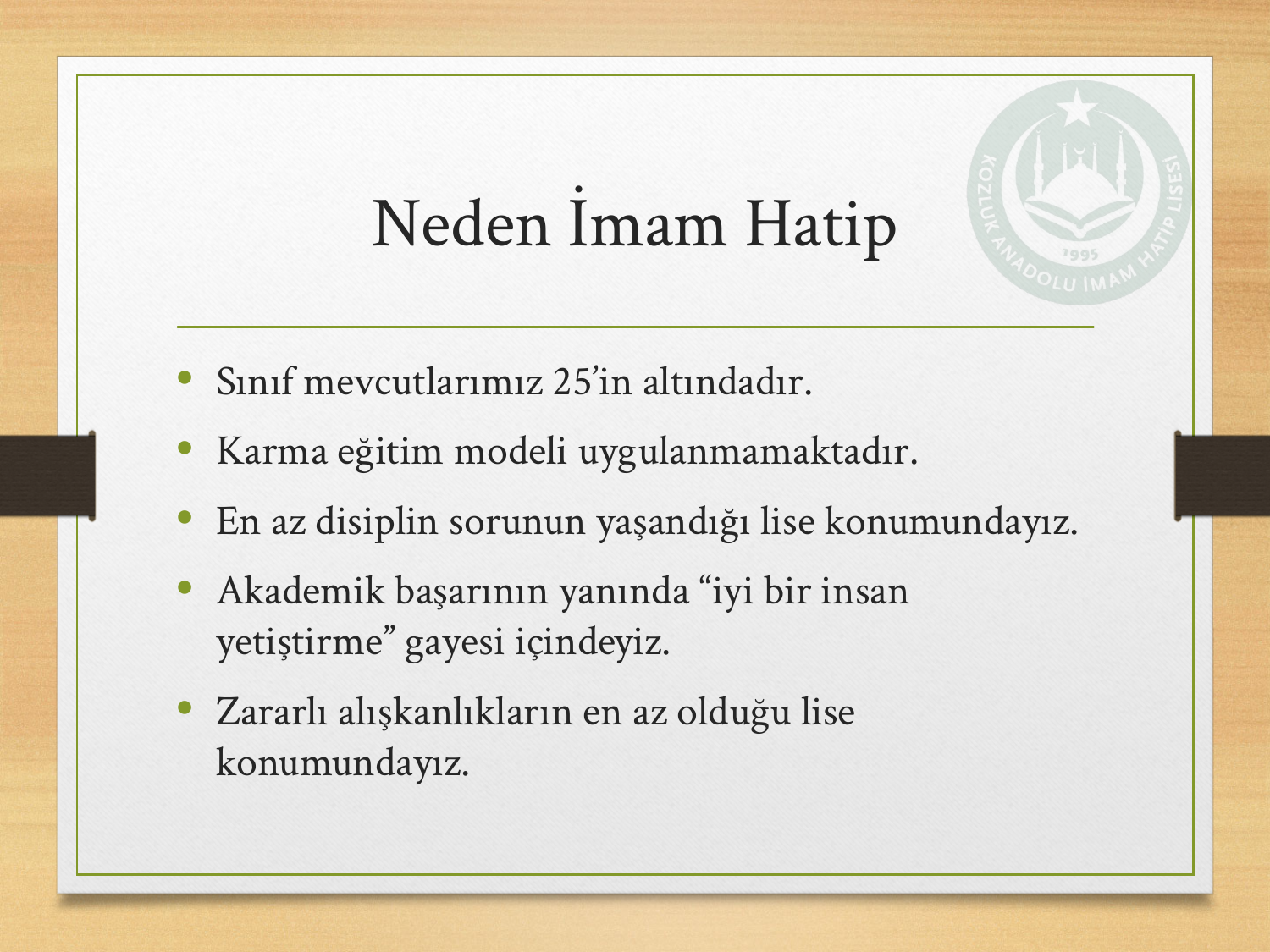

# Neden İmam Hatip
Sınıf mevcutlarımız 25’in altındadır.
Karma eğitim modeli uygulanmamaktadır.
En az disiplin sorunun yaşandığı lise konumundayız.
Akademik başarının yanında “iyi bir insan yetiştirme” gayesi içindeyiz.
Zararlı alışkanlıkların en az olduğu lise konumundayız.